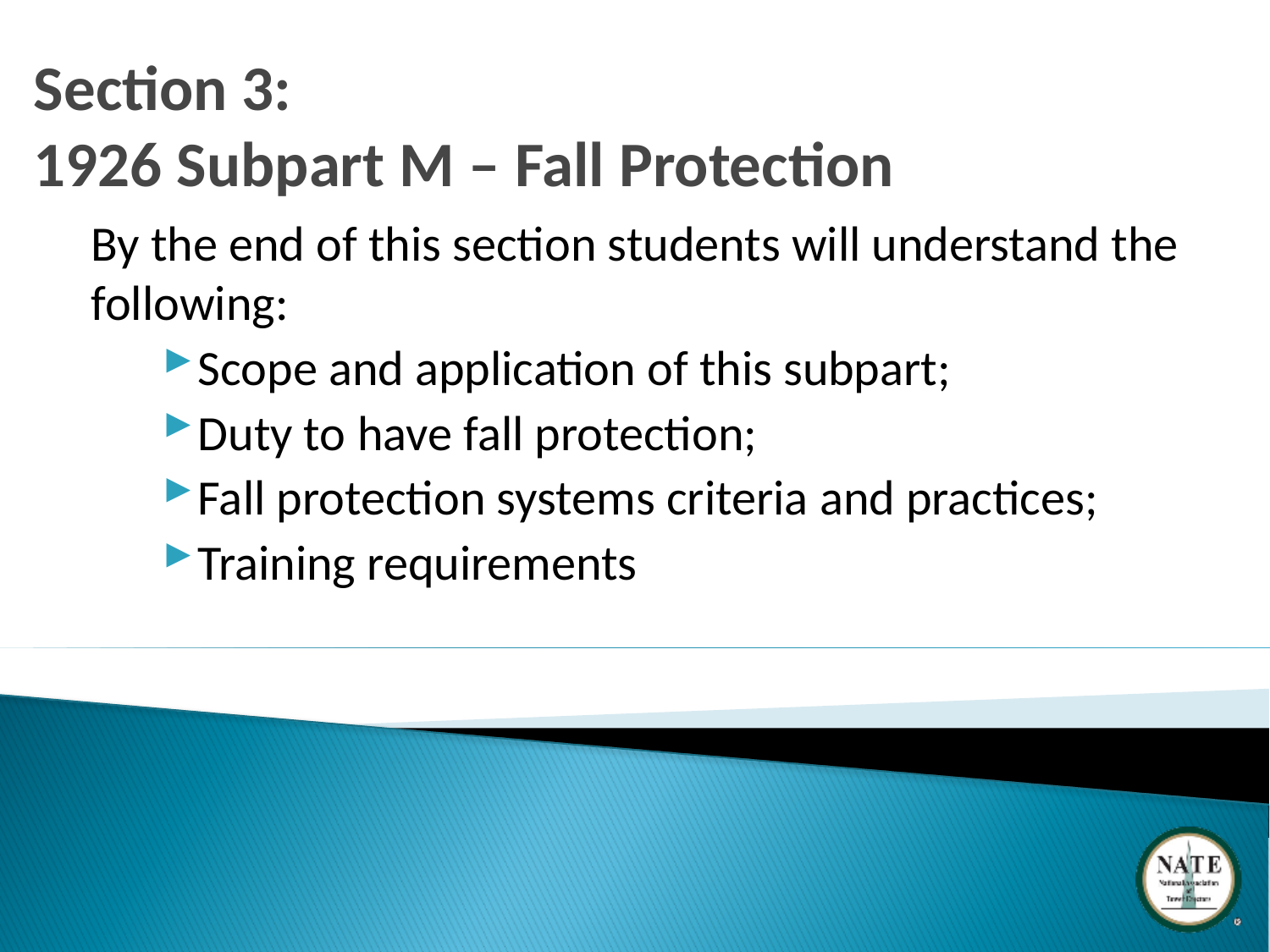

# Section 3: 1926 Subpart M – Fall Protection
By the end of this section students will understand the following:
Scope and application of this subpart;
Duty to have fall protection;
Fall protection systems criteria and practices;
Training requirements